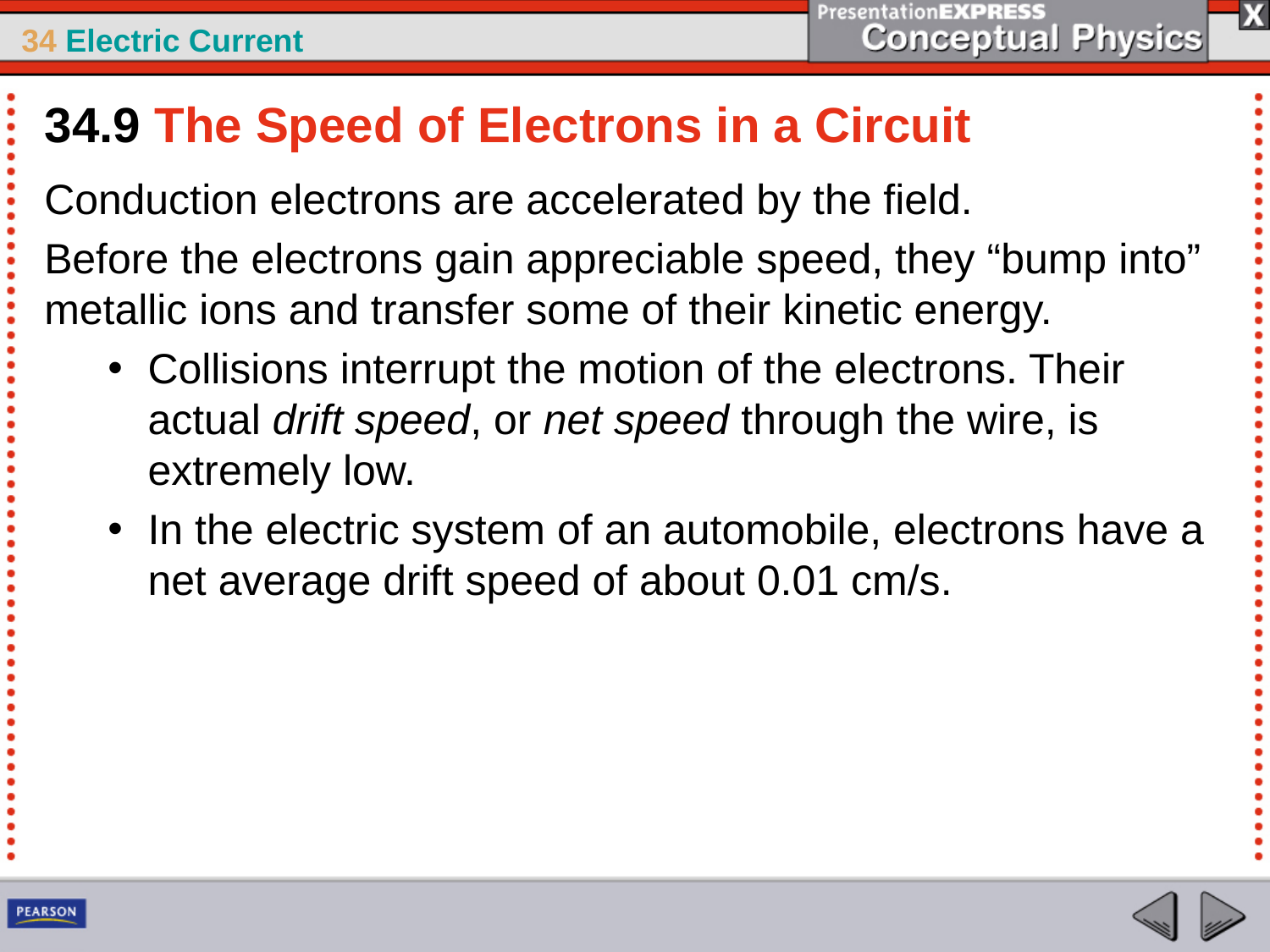

34.9 The Speed of Electrons in a Circuit
Conduction electrons are accelerated by the field.
Before the electrons gain appreciable speed, they “bump into” metallic ions and transfer some of their kinetic energy.
Collisions interrupt the motion of the electrons. Their actual drift speed, or net speed through the wire, is extremely low.
In the electric system of an automobile, electrons have a net average drift speed of about 0.01 cm/s.